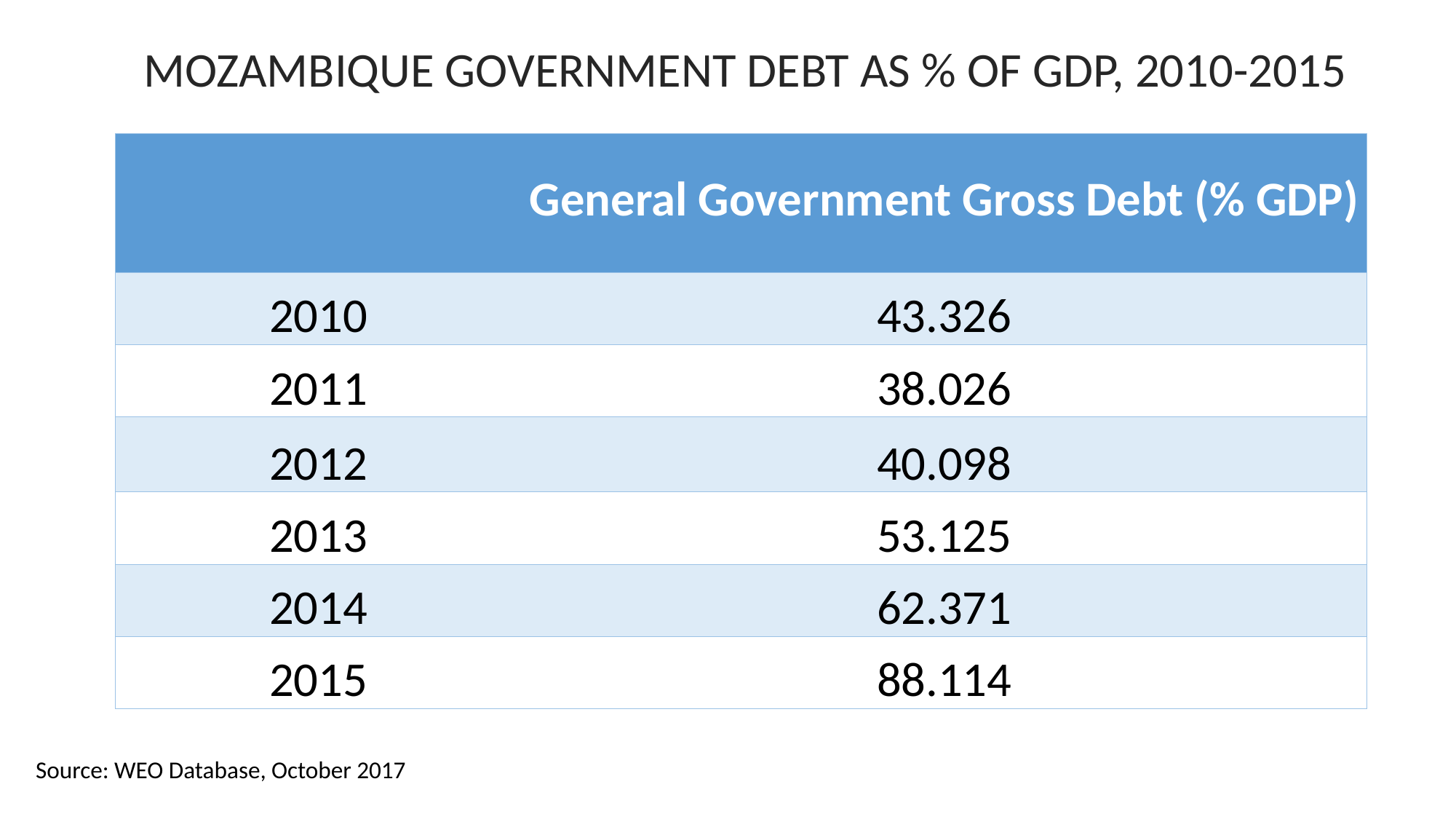

Mozambique Government Debt as % of GDP, 2010-2015
|  | General Government Gross Debt (% GDP) |
| --- | --- |
| 2010 | 43.326 |
| 2011 | 38.026 |
| 2012 | 40.098 |
| 2013 | 53.125 |
| 2014 | 62.371 |
| 2015 | 88.114 |
Source: WEO Database, October 2017